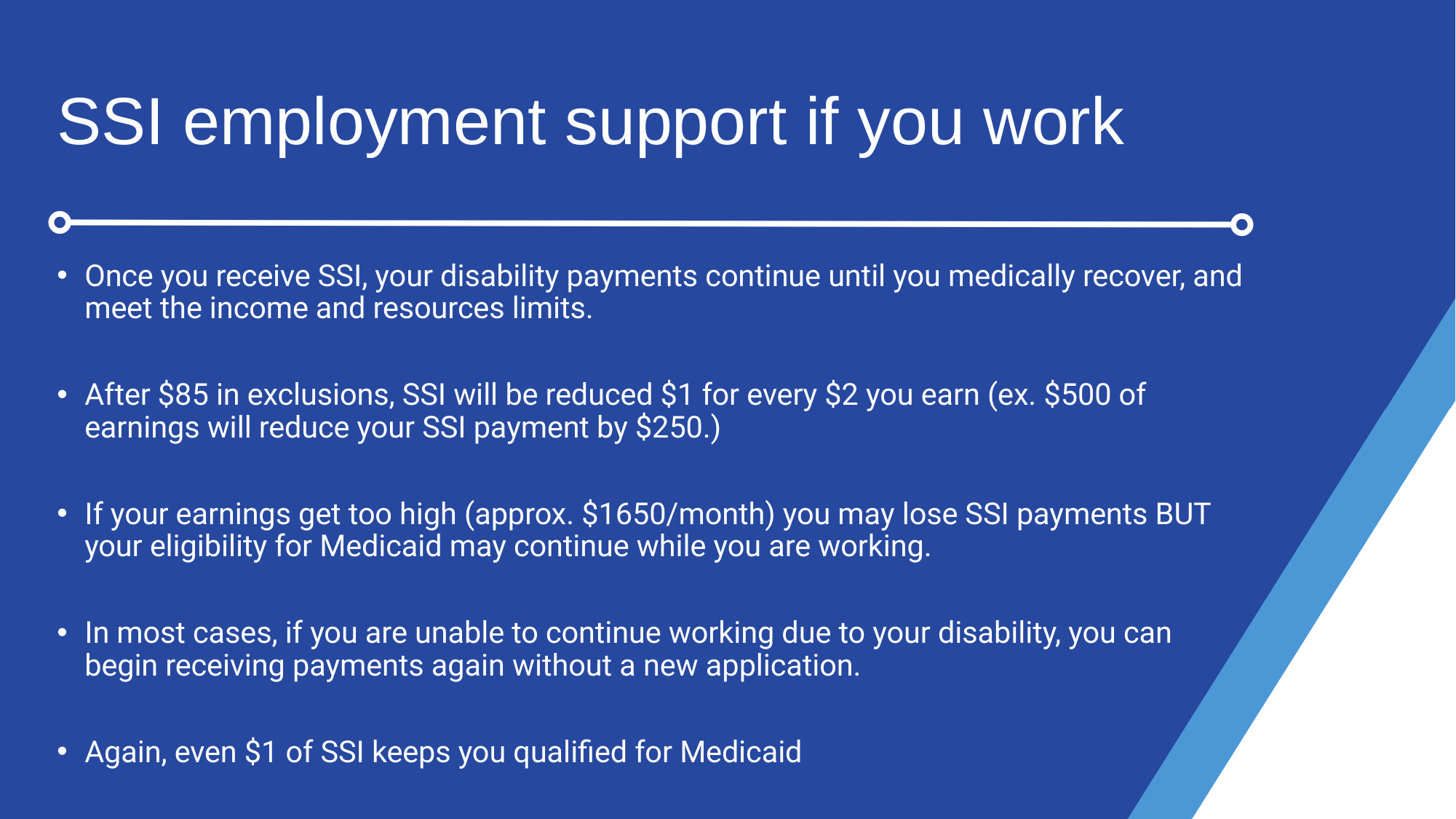

# SSI employment support if you work
Once you receive SSI, your disability payments continue until you medically recover, and meet the income and resources limits.

After $85 in exclusions, SSI will be reduced $1 for every $2 you earn (ex. $500 of earnings will reduce your SSI payment by $250.)

If your earnings get too high (approx. $1650/month) you may lose SSI payments BUT your eligibility for Medicaid may continue while you are working.

In most cases, if you are unable to continue working due to your disability, you can begin receiving payments again without a new application.

Again, even $1 of SSI keeps you qualified for Medicaid